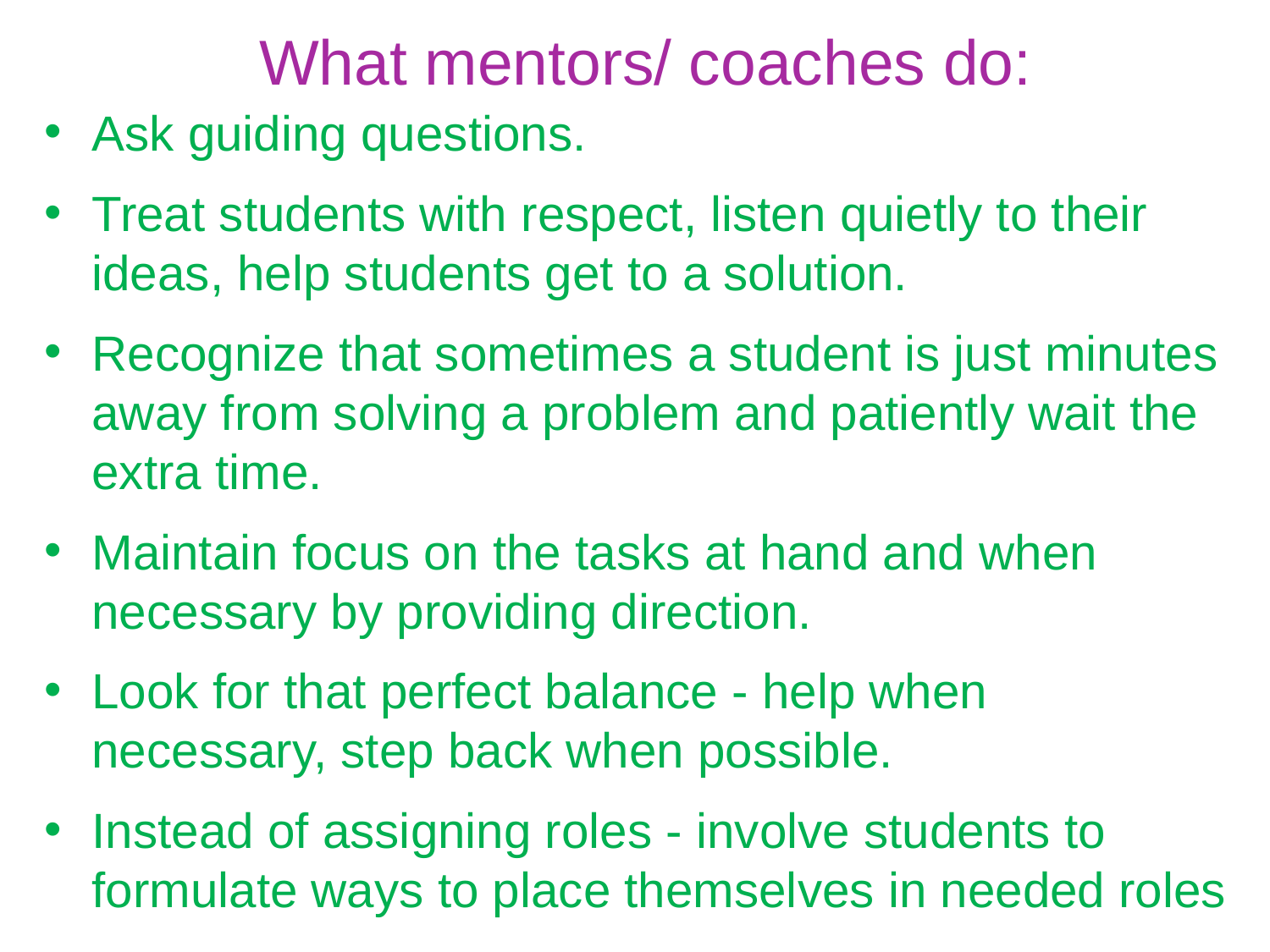

What mentors/ coaches do:

Ask guiding questions.
Treat students with respect, listen quietly to their ideas, help students get to a solution.
Recognize that sometimes a student is just minutes away from solving a problem and patiently wait the extra time.
Maintain focus on the tasks at hand and when necessary by providing direction.
Look for that perfect balance - help when necessary, step back when possible.
Instead of assigning roles - involve students to formulate ways to place themselves in needed roles